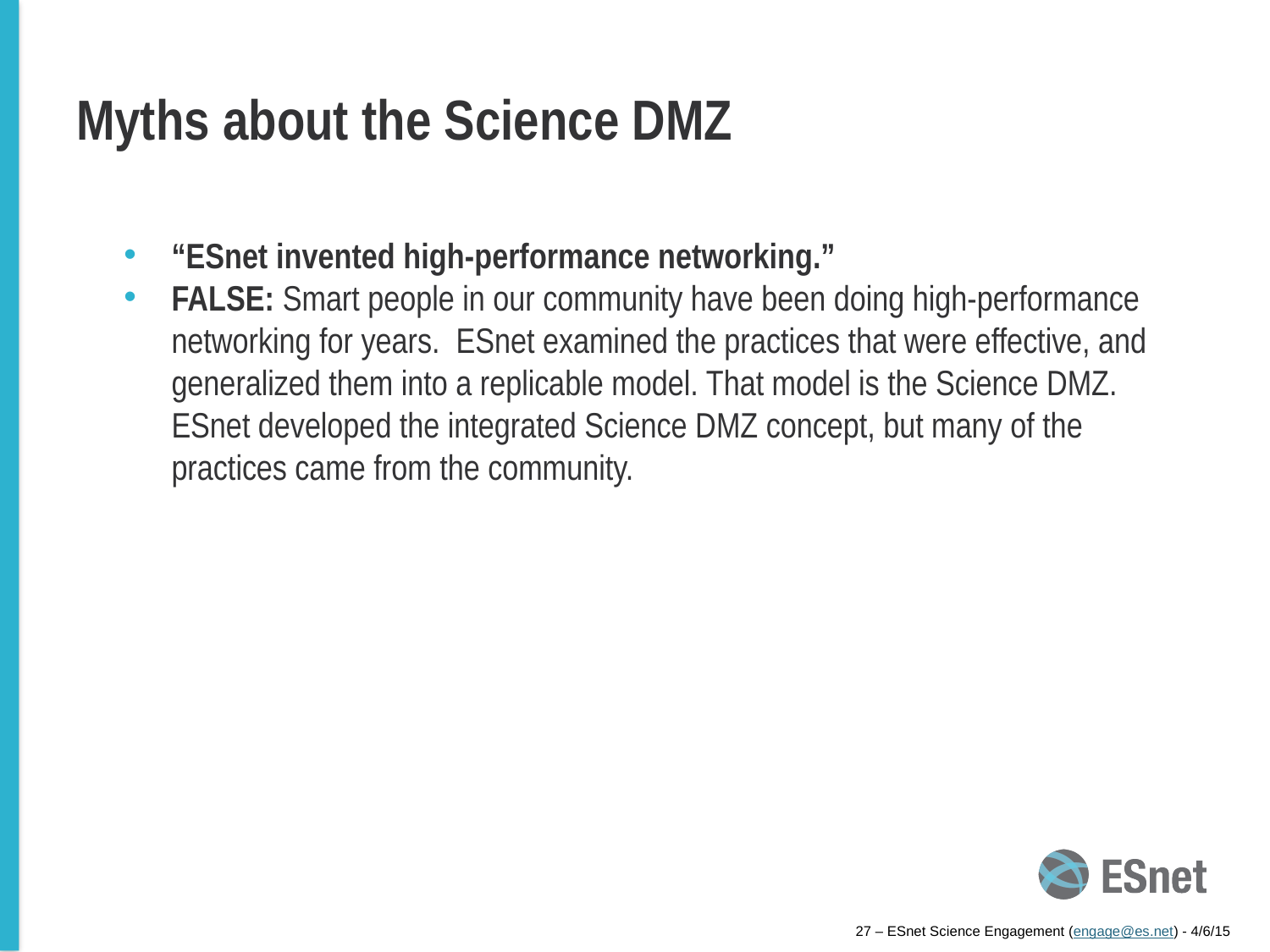

# Myths about the Science DMZ

“ESnet invented high-performance networking.”
FALSE: Smart people in our community have been doing high-performance networking for years.  ESnet examined the practices that were effective, and generalized them into a replicable model. That model is the Science DMZ. ESnet developed the integrated Science DMZ concept, but many of the practices came from the community.

27 – ESnet Science Engagement (engage@es.net) - 4/6/15